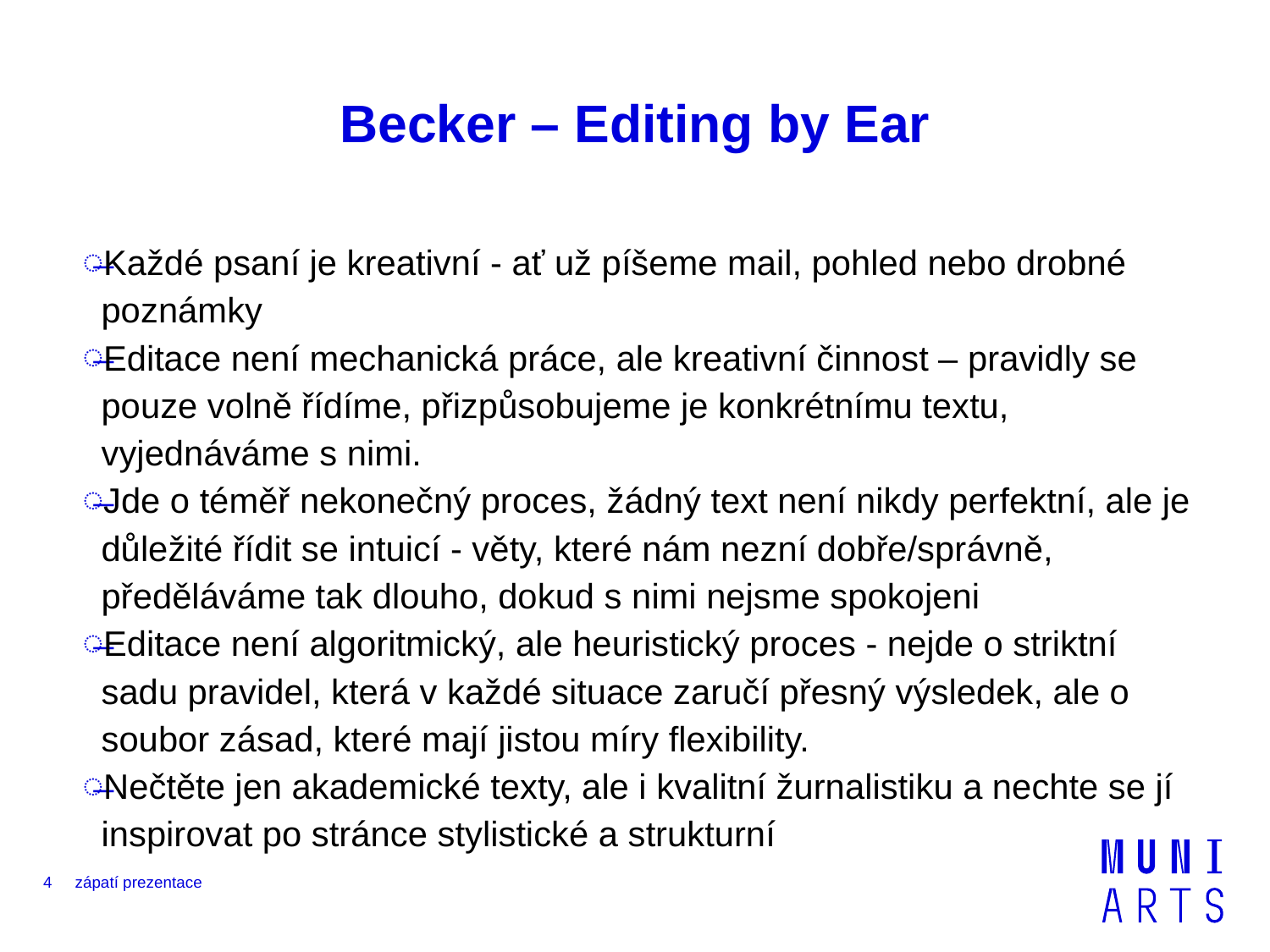

# Becker – Editing by Ear
Každé psaní je kreativní - ať už píšeme mail, pohled nebo drobné poznámky
Editace není mechanická práce, ale kreativní činnost – pravidly se pouze volně řídíme, přizpůsobujeme je konkrétnímu textu, vyjednáváme s nimi.
Jde o téměř nekonečný proces, žádný text není nikdy perfektní, ale je důležité řídit se intuicí - věty, které nám nezní dobře/správně, předěláváme tak dlouho, dokud s nimi nejsme spokojeni
Editace není algoritmický, ale heuristický proces - nejde o striktní sadu pravidel, která v každé situace zaručí přesný výsledek, ale o soubor zásad, které mají jistou míry flexibility.
Nečtěte jen akademické texty, ale i kvalitní žurnalistiku a nechte se jí inspirovat po stránce stylistické a strukturní

4
zápatí prezentace